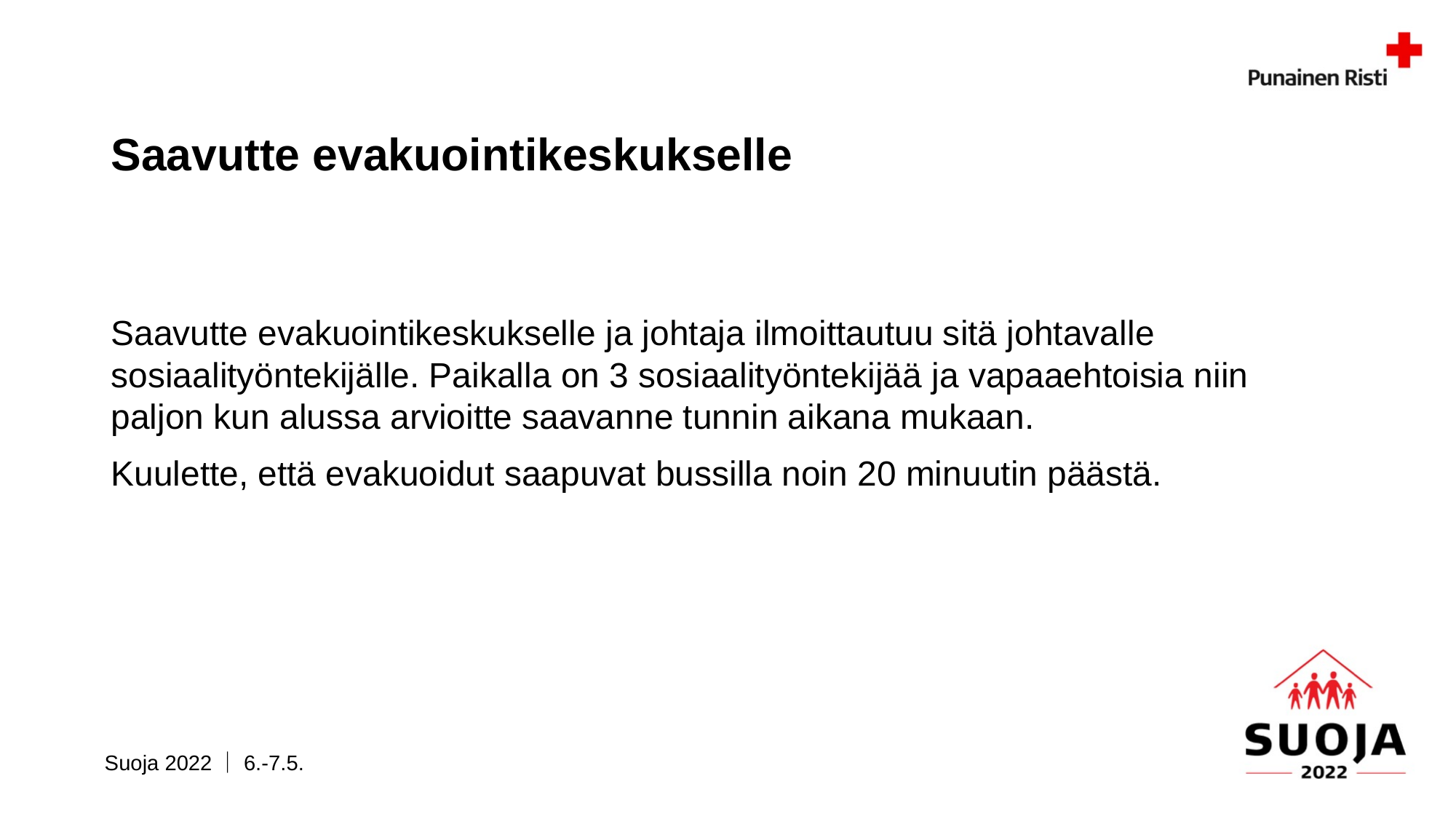

# Saavutte evakuointikeskukselle
Saavutte evakuointikeskukselle ja johtaja ilmoittautuu sitä johtavalle sosiaalityöntekijälle. Paikalla on 3 sosiaalityöntekijää ja vapaaehtoisia niin paljon kun alussa arvioitte saavanne tunnin aikana mukaan.
Kuulette, että evakuoidut saapuvat bussilla noin 20 minuutin päästä.